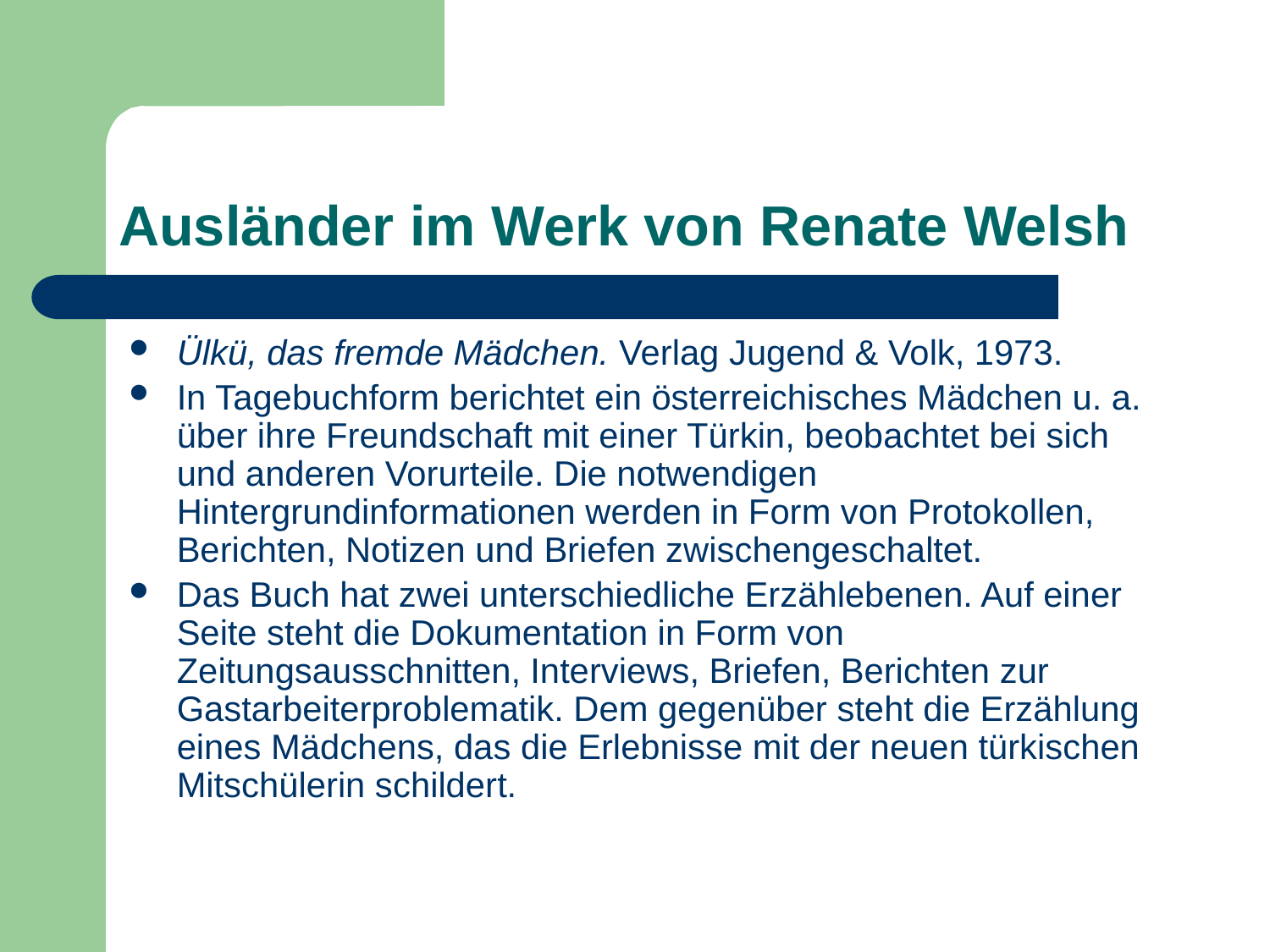

# Ausländer im Werk von Renate Welsh
Ülkü, das fremde Mädchen. Verlag Jugend & Volk, 1973.
In Tagebuchform berichtet ein österreichisches Mädchen u. a. über ihre Freundschaft mit einer Türkin, beobachtet bei sich und anderen Vorurteile. Die notwendigen Hintergrundinformationen werden in Form von Protokollen, Berichten, Notizen und Briefen zwischengeschaltet.
Das Buch hat zwei unterschiedliche Erzählebenen. Auf einer Seite steht die Dokumentation in Form von Zeitungsausschnitten, Interviews, Briefen, Berichten zur Gastarbeiterproblematik. Dem gegenüber steht die Erzählung eines Mädchens, das die Erlebnisse mit der neuen türkischen Mitschülerin schildert.